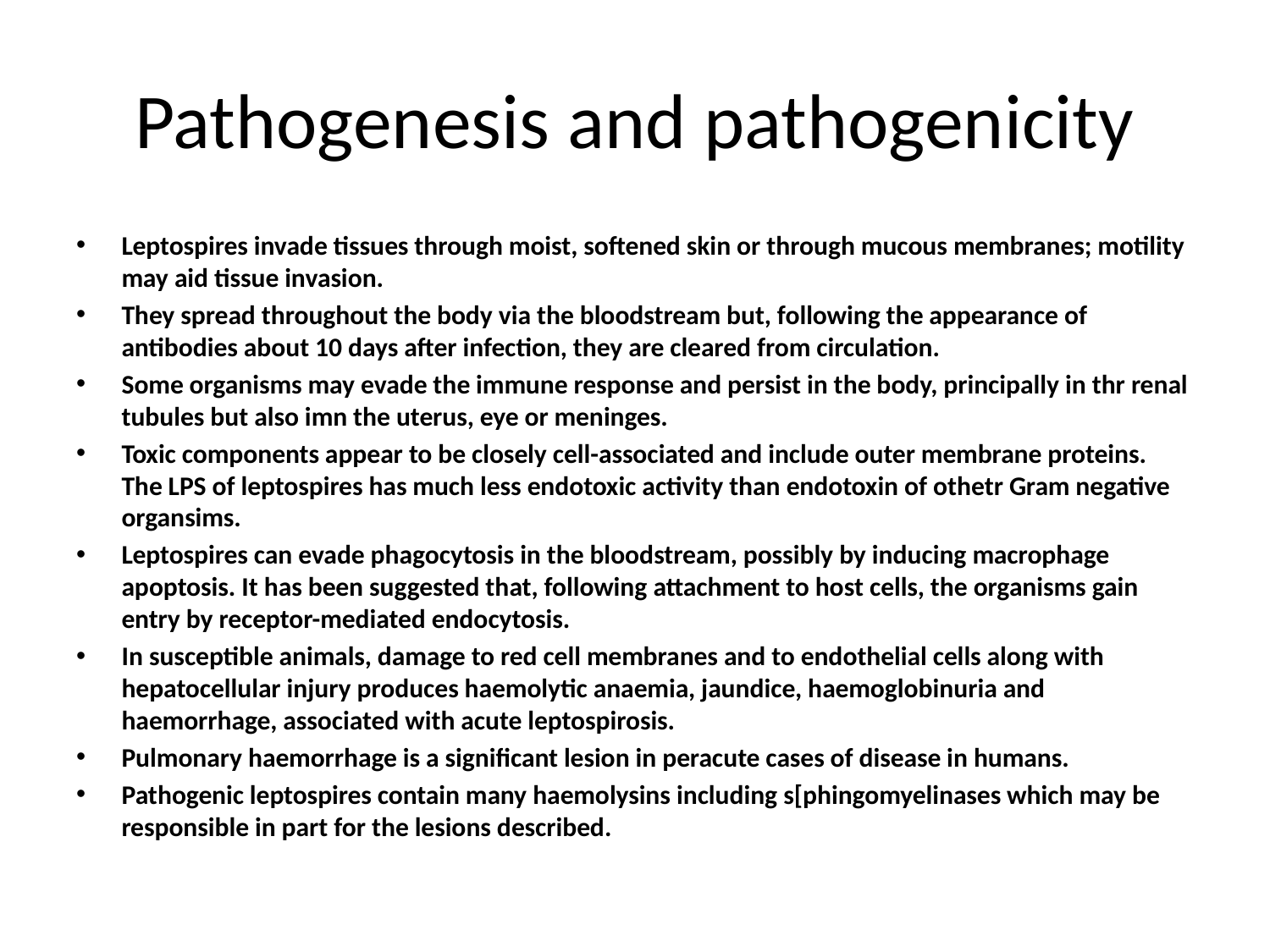

# Pathogenesis and pathogenicity
Leptospires invade tissues through moist, softened skin or through mucous membranes; motility may aid tissue invasion.
They spread throughout the body via the bloodstream but, following the appearance of antibodies about 10 days after infection, they are cleared from circulation.
Some organisms may evade the immune response and persist in the body, principally in thr renal tubules but also imn the uterus, eye or meninges.
Toxic components appear to be closely cell-associated and include outer membrane proteins. The LPS of leptospires has much less endotoxic activity than endotoxin of othetr Gram negative organsims.
Leptospires can evade phagocytosis in the bloodstream, possibly by inducing macrophage apoptosis. It has been suggested that, following attachment to host cells, the organisms gain entry by receptor-mediated endocytosis.
In susceptible animals, damage to red cell membranes and to endothelial cells along with hepatocellular injury produces haemolytic anaemia, jaundice, haemoglobinuria and haemorrhage, associated with acute leptospirosis.
Pulmonary haemorrhage is a significant lesion in peracute cases of disease in humans.
Pathogenic leptospires contain many haemolysins including s[phingomyelinases which may be responsible in part for the lesions described.